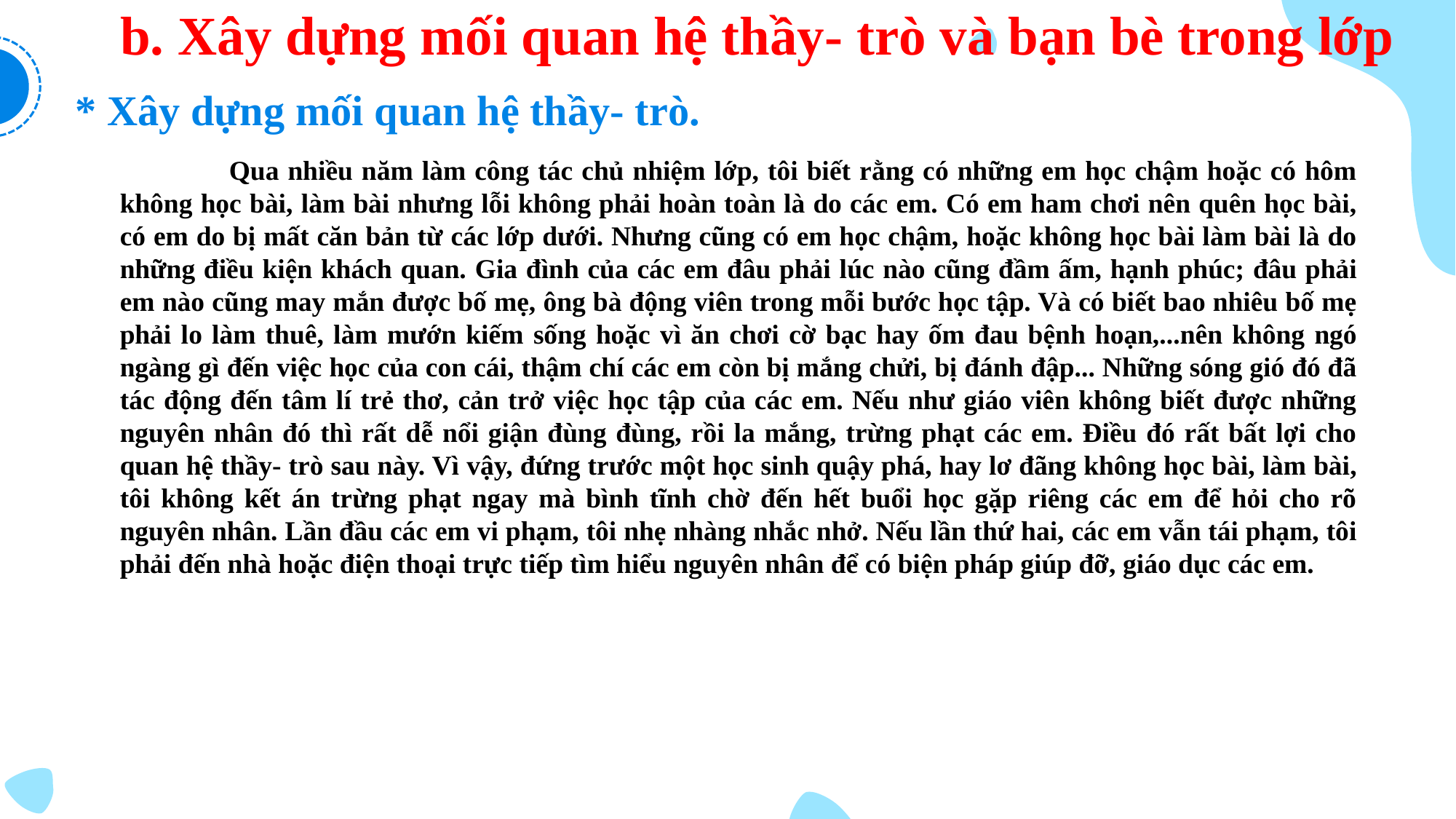

b. Xây dựng mối quan hệ thầy- trò và bạn bè trong lớp

* Xây dựng mối quan hệ thầy- trò.
	Qua nhiều năm làm công tác chủ nhiệm lớp, tôi biết rằng có những em học chậm hoặc có hôm không học bài, làm bài nhưng lỗi không phải hoàn toàn là do các em. Có em ham chơi nên quên học bài, có em do bị mất căn bản từ các lớp dưới. Nhưng cũng có em học chậm, hoặc không học bài làm bài là do những điều kiện khách quan. Gia đình của các em đâu phải lúc nào cũng đầm ấm, hạnh phúc; đâu phải em nào cũng may mắn được bố mẹ, ông bà động viên trong mỗi bước học tập. Và có biết bao nhiêu bố mẹ phải lo làm thuê, làm mướn kiếm sống hoặc vì ăn chơi cờ bạc hay ốm đau bệnh hoạn,...nên không ngó ngàng gì đến việc học của con cái, thậm chí các em còn bị mắng chửi, bị đánh đập... Những sóng gió đó đã tác động đến tâm lí trẻ thơ, cản trở việc học tập của các em. Nếu như giáo viên không biết được những nguyên nhân đó thì rất dễ nổi giận đùng đùng, rồi la mắng, trừng phạt các em. Điều đó rất bất lợi cho quan hệ thầy- trò sau này. Vì vậy, đứng trước một học sinh quậy phá, hay lơ đãng không học bài, làm bài, tôi không kết án trừng phạt ngay mà bình tĩnh chờ đến hết buổi học gặp riêng các em để hỏi cho rõ nguyên nhân. Lần đầu các em vi phạm, tôi nhẹ nhàng nhắc nhở. Nếu lần thứ hai, các em vẫn tái phạm, tôi phải đến nhà hoặc điện thoại trực tiếp tìm hiểu nguyên nhân để có biện pháp giúp đỡ, giáo dục các em.